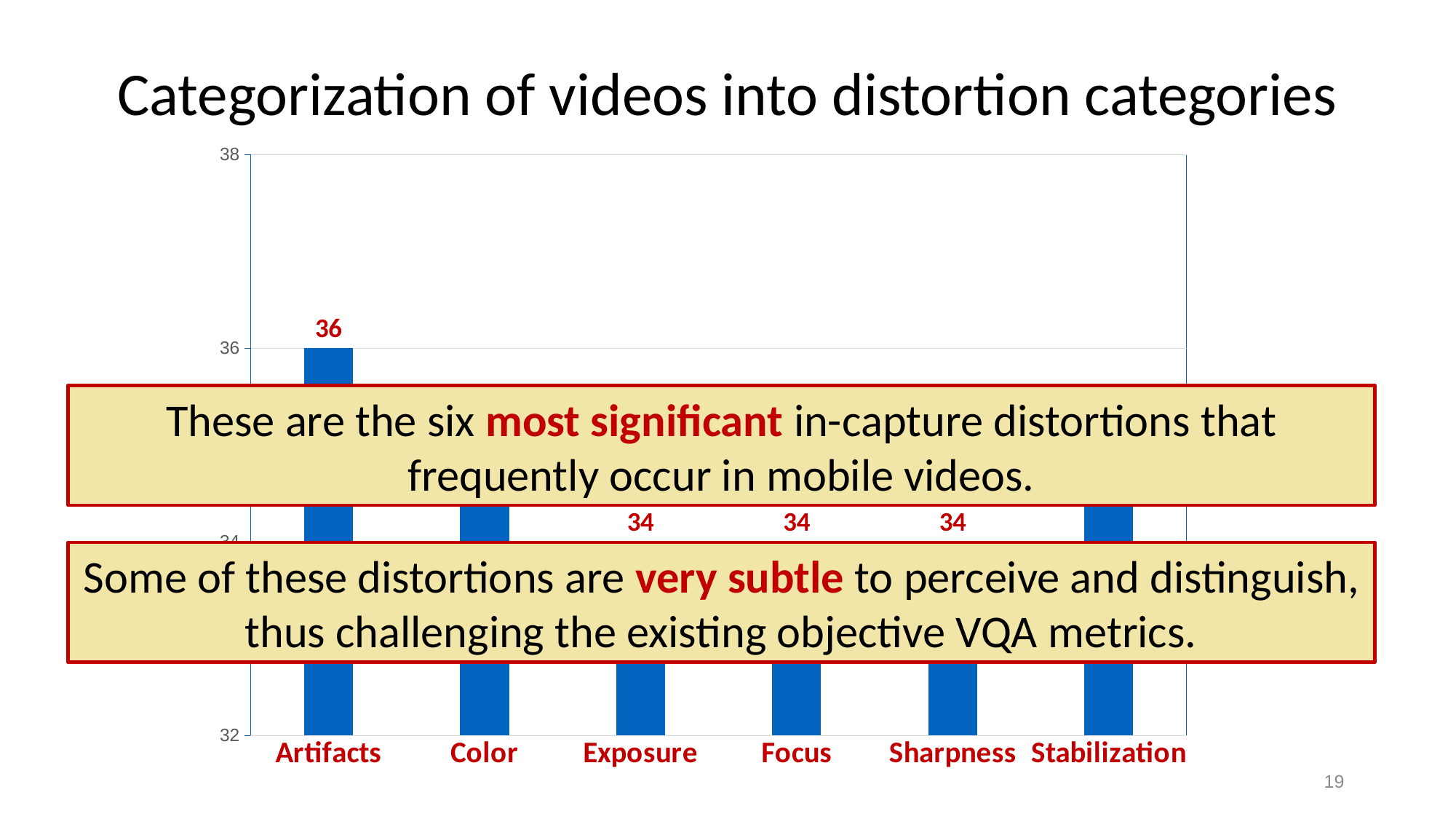

# Categorization of videos into distortion categories

### Chart

| Category | Series 1 |
|---|---|
| Artifacts | 36.0 |
| Color | 35.0 |
| Exposure | 34.0 |
| Focus | 34.0 |
| Sharpness | 34.0 |
| Stabilization | 35.0 |
These are the six most significant in-capture distortions that frequently occur in mobile videos.
Some of these distortions are very subtle to perceive and distinguish, thus challenging the existing objective VQA metrics.
19